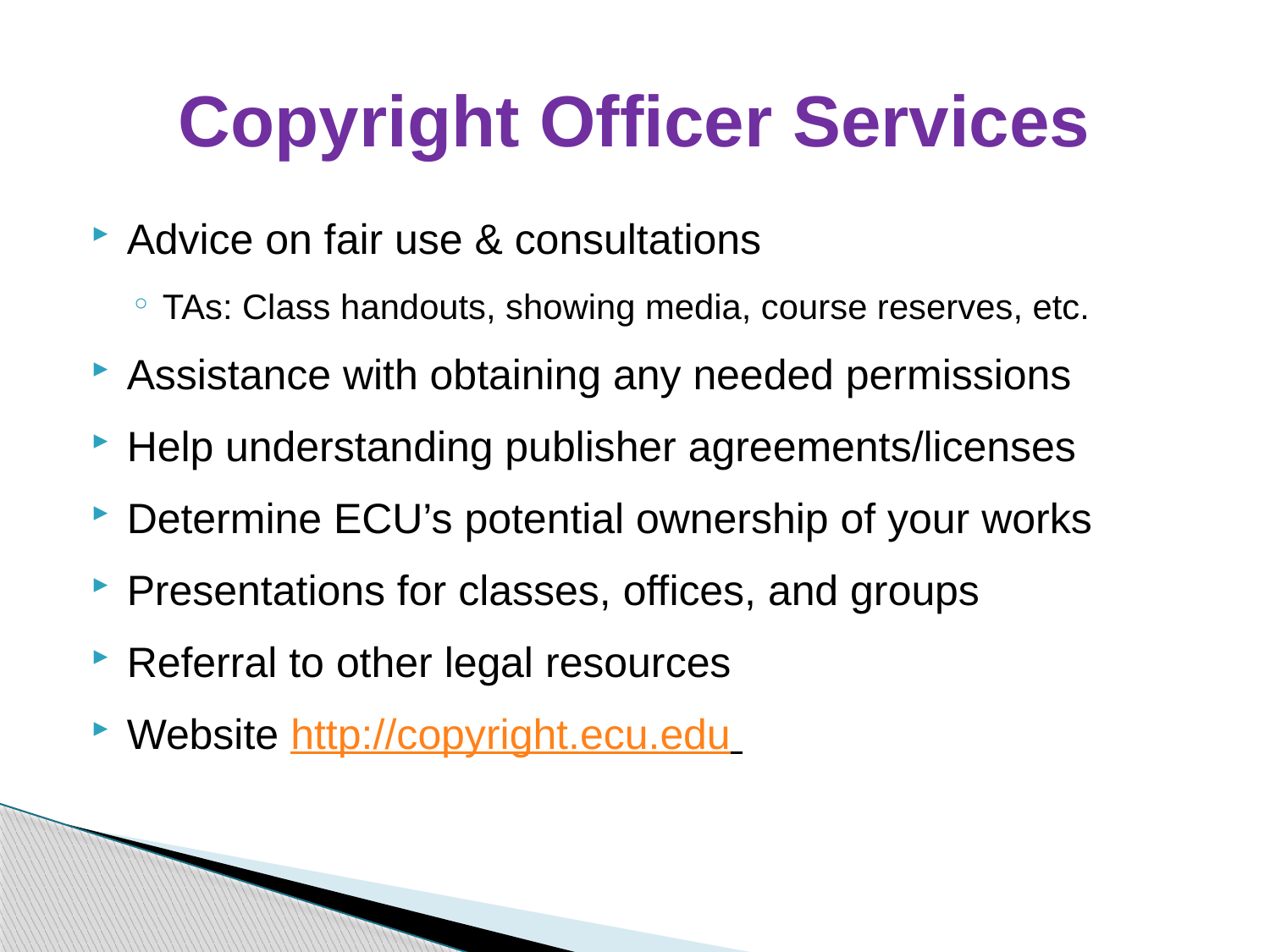

# Copyright Officer Services
Advice on fair use & consultations
TAs: Class handouts, showing media, course reserves, etc.
Assistance with obtaining any needed permissions
Help understanding publisher agreements/licenses
Determine ECU’s potential ownership of your works
Presentations for classes, offices, and groups
Referral to other legal resources
Website http://copyright.ecu.edu